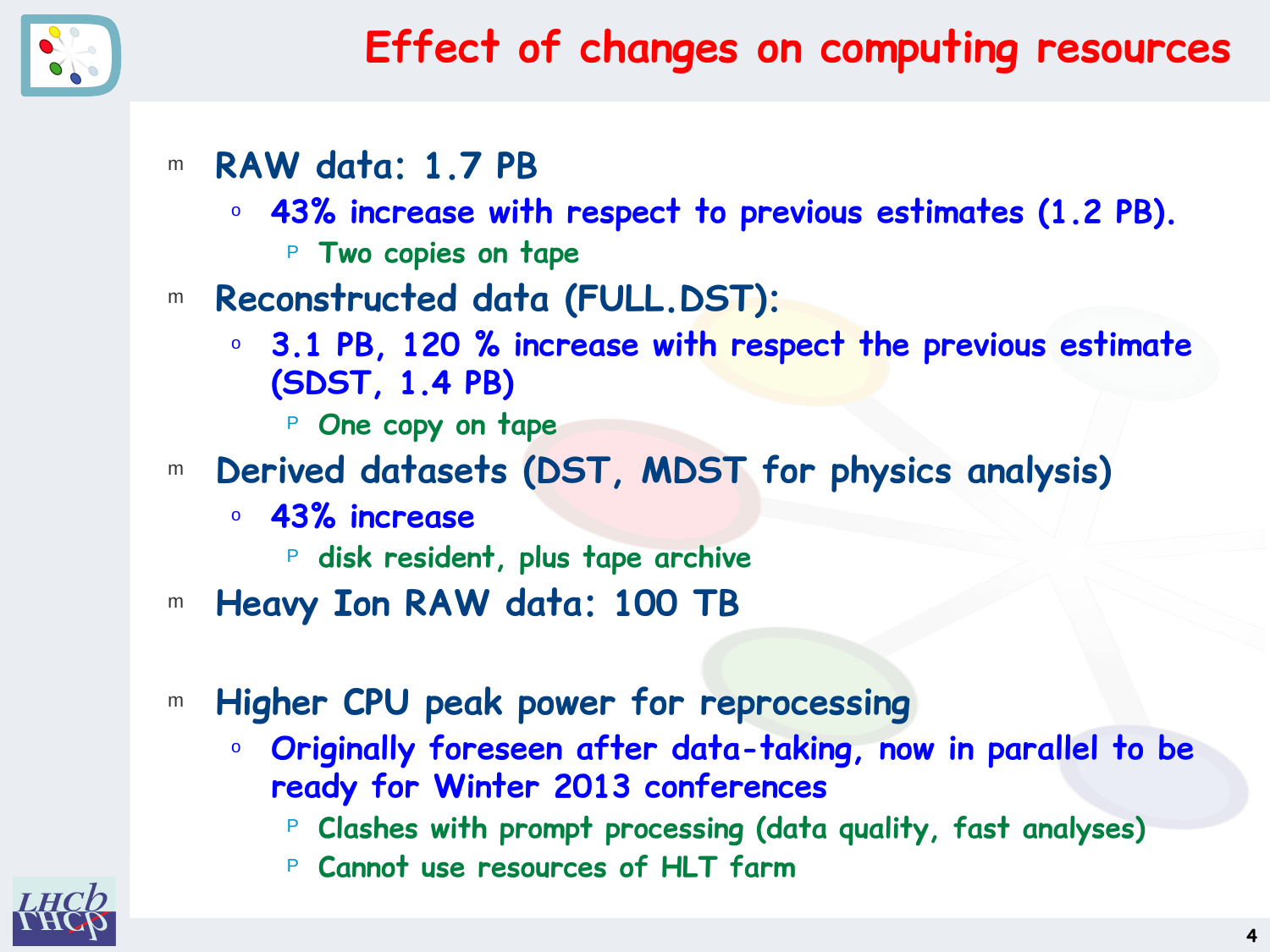

# Effect of changes on computing resources
RAW data: 1.7 PB
43% increase with respect to previous estimates (1.2 PB).
Two copies on tape
Reconstructed data (FULL.DST):
3.1 PB, 120 % increase with respect the previous estimate (SDST, 1.4 PB)
One copy on tape
Derived datasets (DST, MDST for physics analysis)
43% increase
disk resident, plus tape archive
Heavy Ion RAW data: 100 TB

Higher CPU peak power for reprocessing
Originally foreseen after data-taking, now in parallel to be ready for Winter 2013 conferences
Clashes with prompt processing (data quality, fast analyses)
Cannot use resources of HLT farm

4